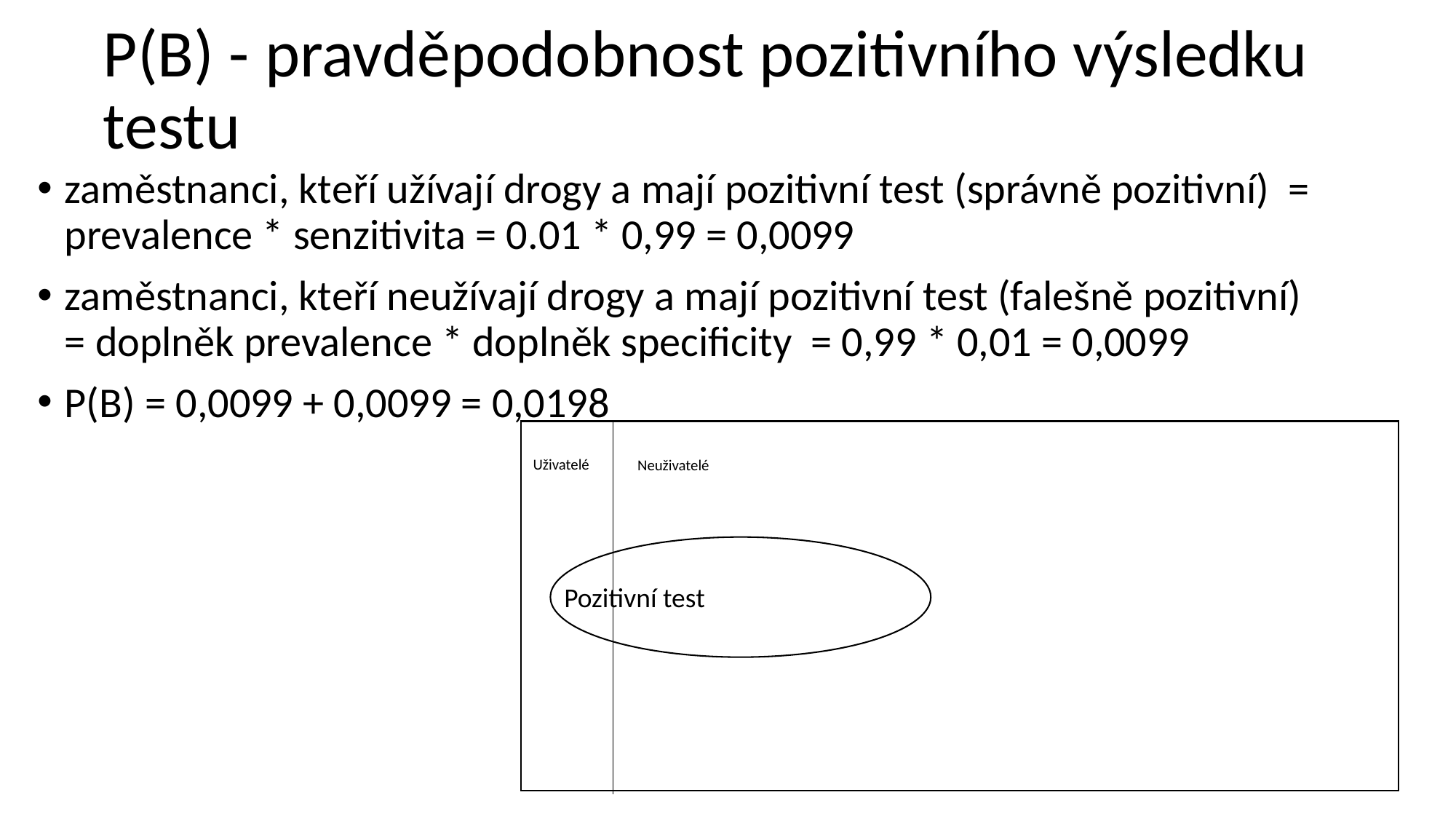

# P(B) - pravděpodobnost pozitivního výsledku testu
zaměstnanci, kteří užívají drogy a mají pozitivní test (správně pozitivní)  = prevalence * senzitivita = 0.01 * 0,99 = 0,0099
zaměstnanci, kteří neužívají drogy a mají pozitivní test (falešně pozitivní) = doplněk prevalence * doplněk specificity  = 0,99 * 0,01 = 0,0099
P(B) = 0,0099 + 0,0099 = 0,0198

Uživatelé
Neuživatelé

Pozitivní test